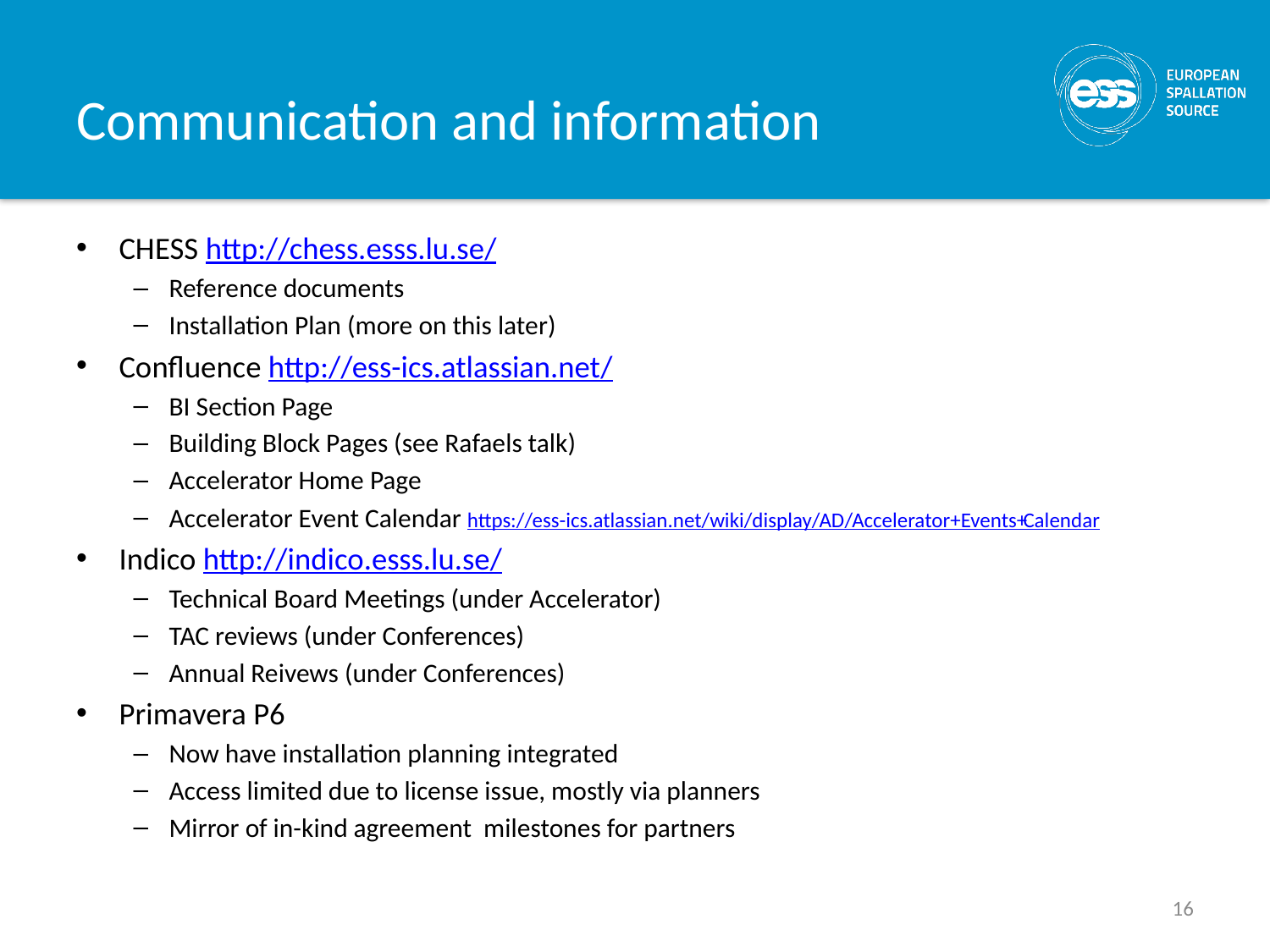

# Communication and information
CHESS http://chess.esss.lu.se/
Reference documents
Installation Plan (more on this later)
Confluence http://ess-ics.atlassian.net/
BI Section Page
Building Block Pages (see Rafaels talk)
Accelerator Home Page
Accelerator Event Calendar https://ess-ics.atlassian.net/wiki/display/AD/Accelerator+Events+Calendar
Indico http://indico.esss.lu.se/
Technical Board Meetings (under Accelerator)
TAC reviews (under Conferences)
Annual Reivews (under Conferences)
Primavera P6
Now have installation planning integrated
Access limited due to license issue, mostly via planners
Mirror of in-kind agreement  milestones for partners

16